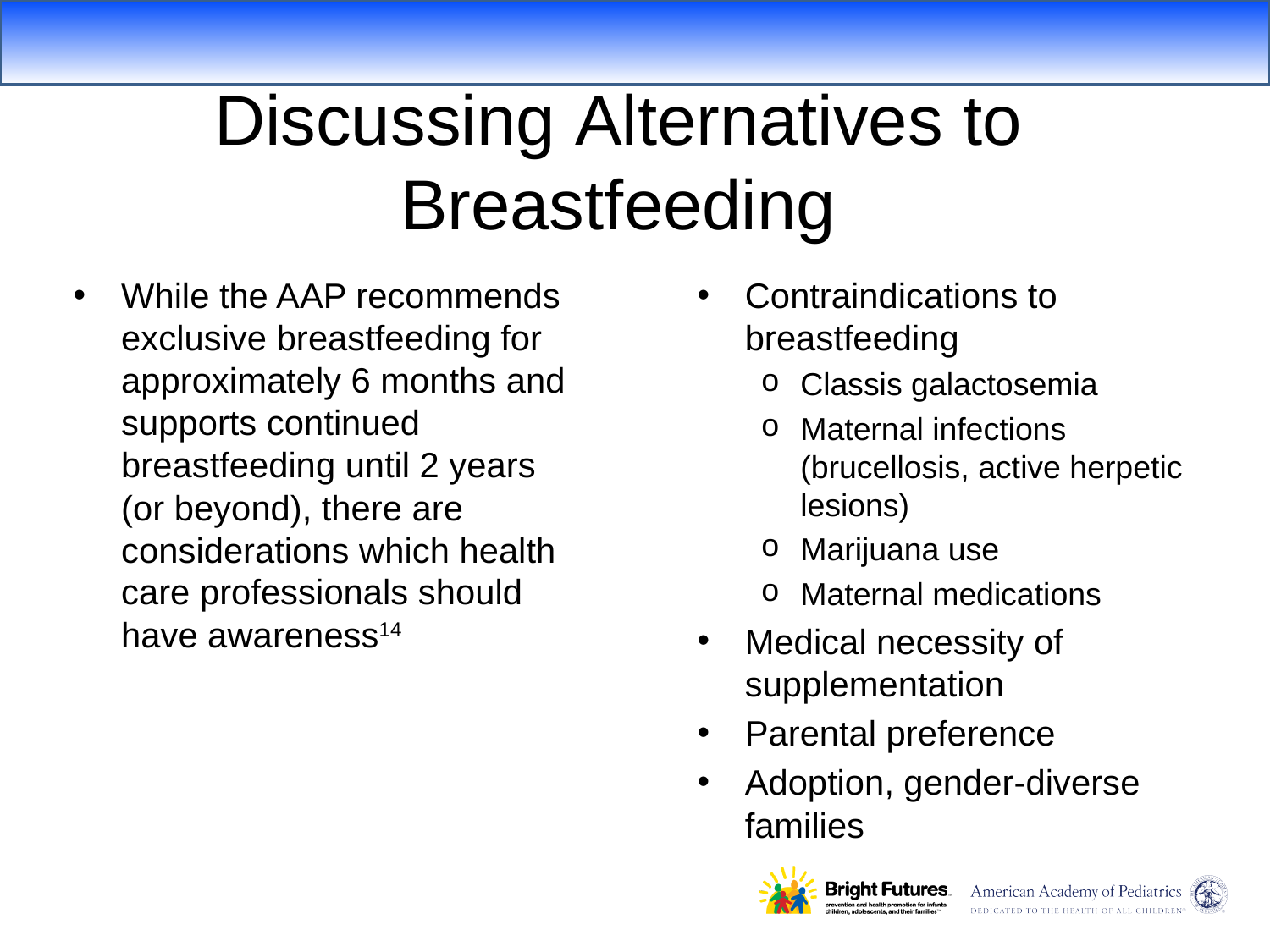

# Discussing Alternatives to Breastfeeding
While the AAP recommends exclusive breastfeeding for approximately 6 months and supports continued breastfeeding until 2 years (or beyond), there are considerations which health care professionals should have awareness14
Contraindications to breastfeeding
Classis galactosemia
Maternal infections (brucellosis, active herpetic lesions)
Marijuana use
Maternal medications
Medical necessity of supplementation
Parental preference
Adoption, gender-diverse families